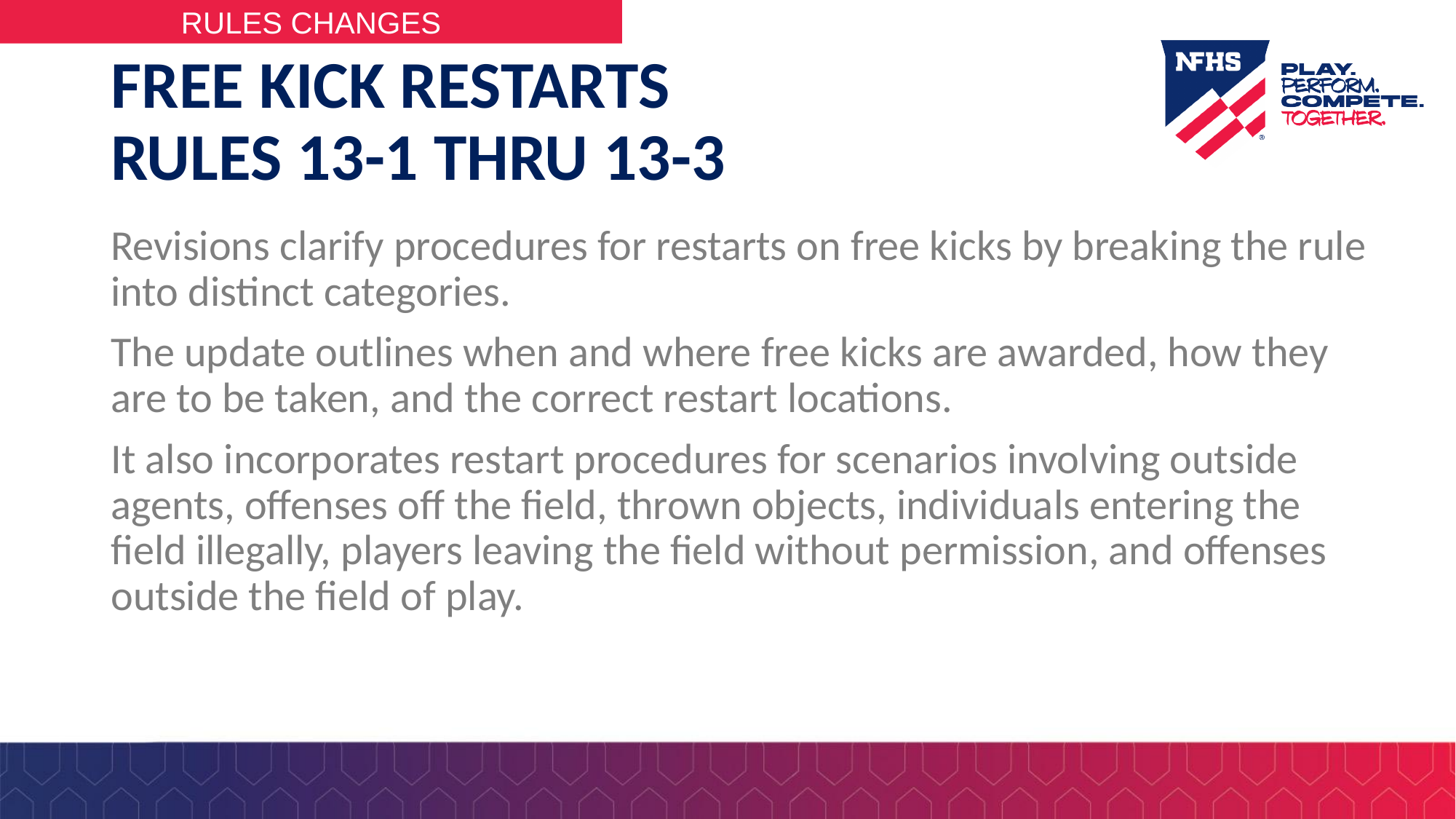

# FREE KICK RESTARTS RULES 13-1 THRU 13-3
Revisions clarify procedures for restarts on free kicks by breaking the rule into distinct categories.
The update outlines when and where free kicks are awarded, how they are to be taken, and the correct restart locations.
It also incorporates restart procedures for scenarios involving outside agents, offenses off the field, thrown objects, individuals entering the field illegally, players leaving the field without permission, and offenses outside the field of play.